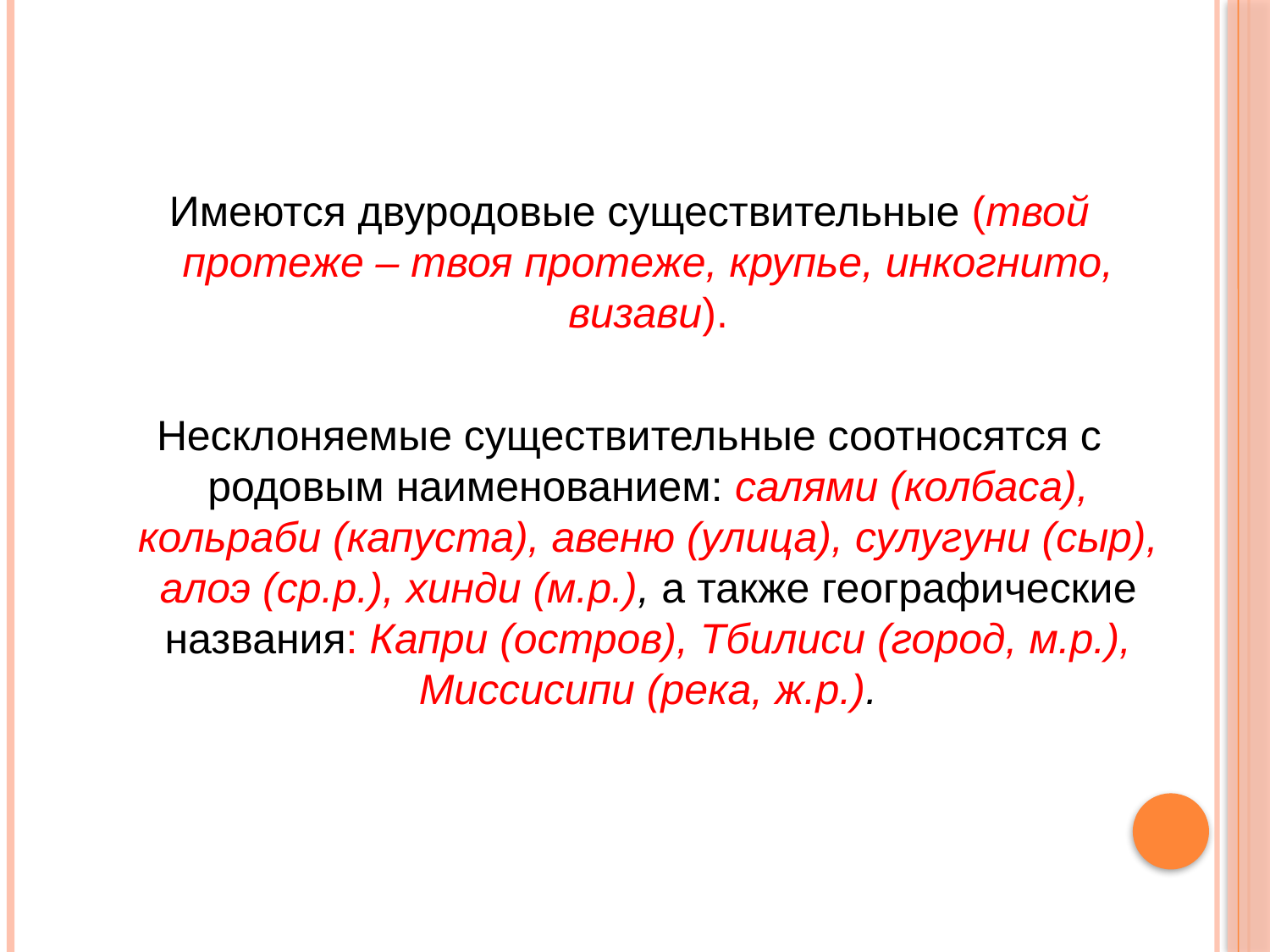

Имеются двуродовые существительные (твой протеже – твоя протеже, крупье, инкогнито, визави).

Несклоняемые существительные соотносятся с родовым наименованием: салями (колбаса), кольраби (капуста), авеню (улица), сулугуни (сыр), алоэ (ср.р.), хинди (м.р.), а также географические названия: Капри (остров), Тбилиси (город, м.р.), Миссисипи (река, ж.р.).